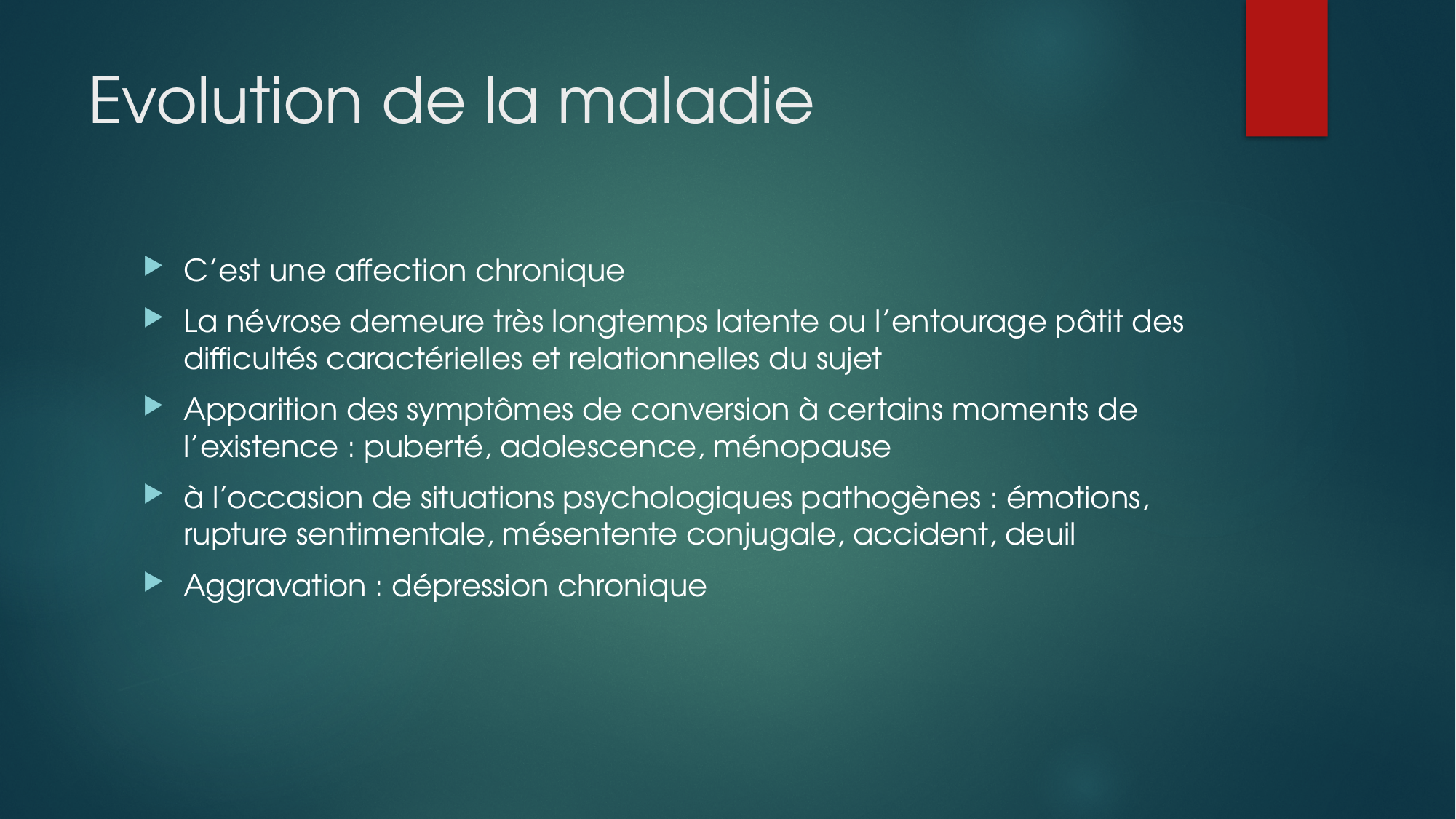

# Evolution de la maladie
C’est une affection chronique
La névrose demeure très longtemps latente ou l’entourage pâtit des difficultés caractérielles et relationnelles du sujet
Apparition des symptômes de conversion à certains moments de l’existence : puberté, adolescence, ménopause
à l’occasion de situations psychologiques pathogènes : émotions, rupture sentimentale, mésentente conjugale, accident, deuil
Aggravation : dépression chronique